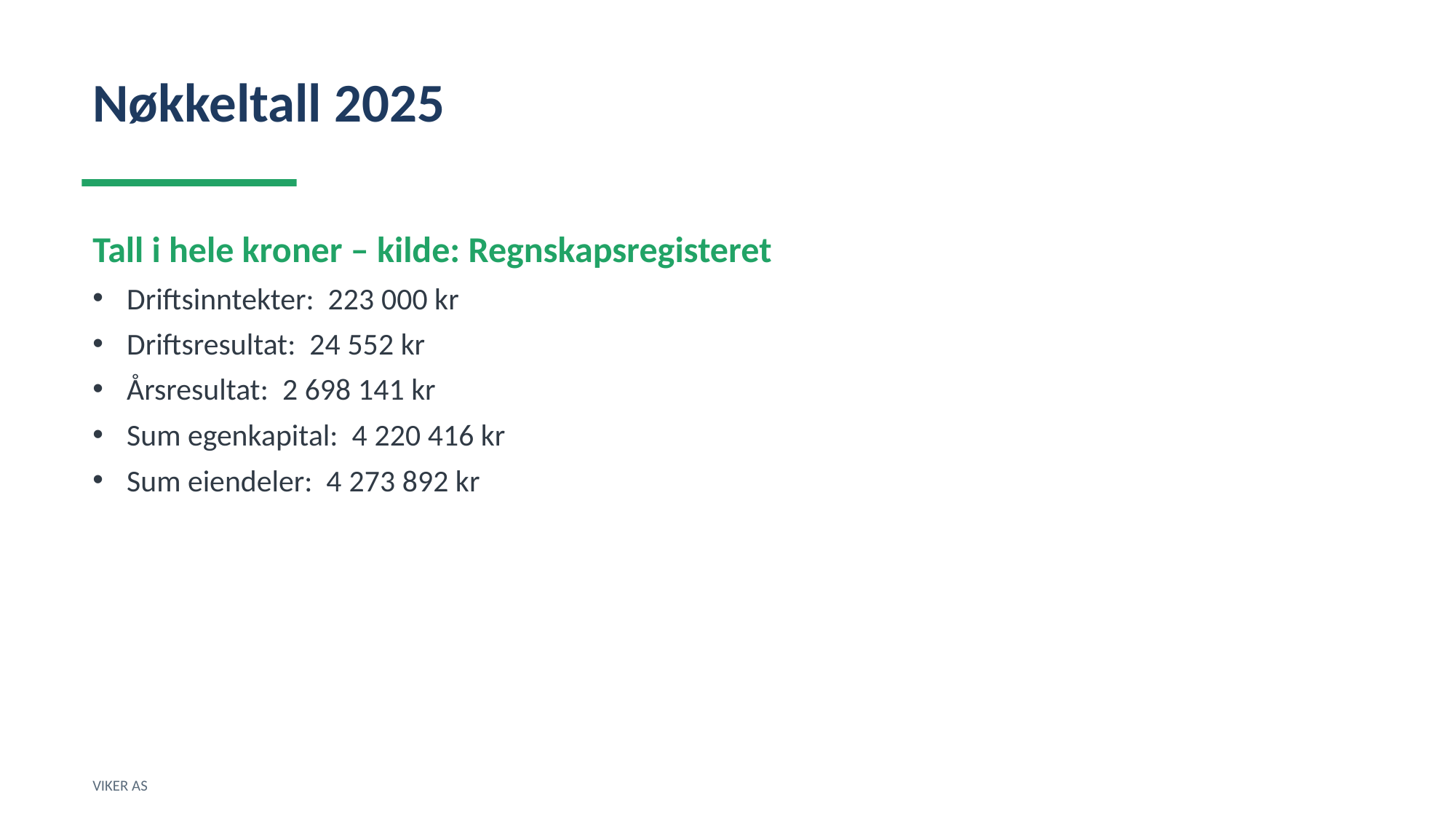

Nøkkeltall 2025

Tall i hele kroner – kilde: Regnskapsregisteret
Driftsinntekter:  223 000 kr
Driftsresultat:  24 552 kr
Årsresultat:  2 698 141 kr
Sum egenkapital:  4 220 416 kr
Sum eiendeler:  4 273 892 kr
VIKER AS